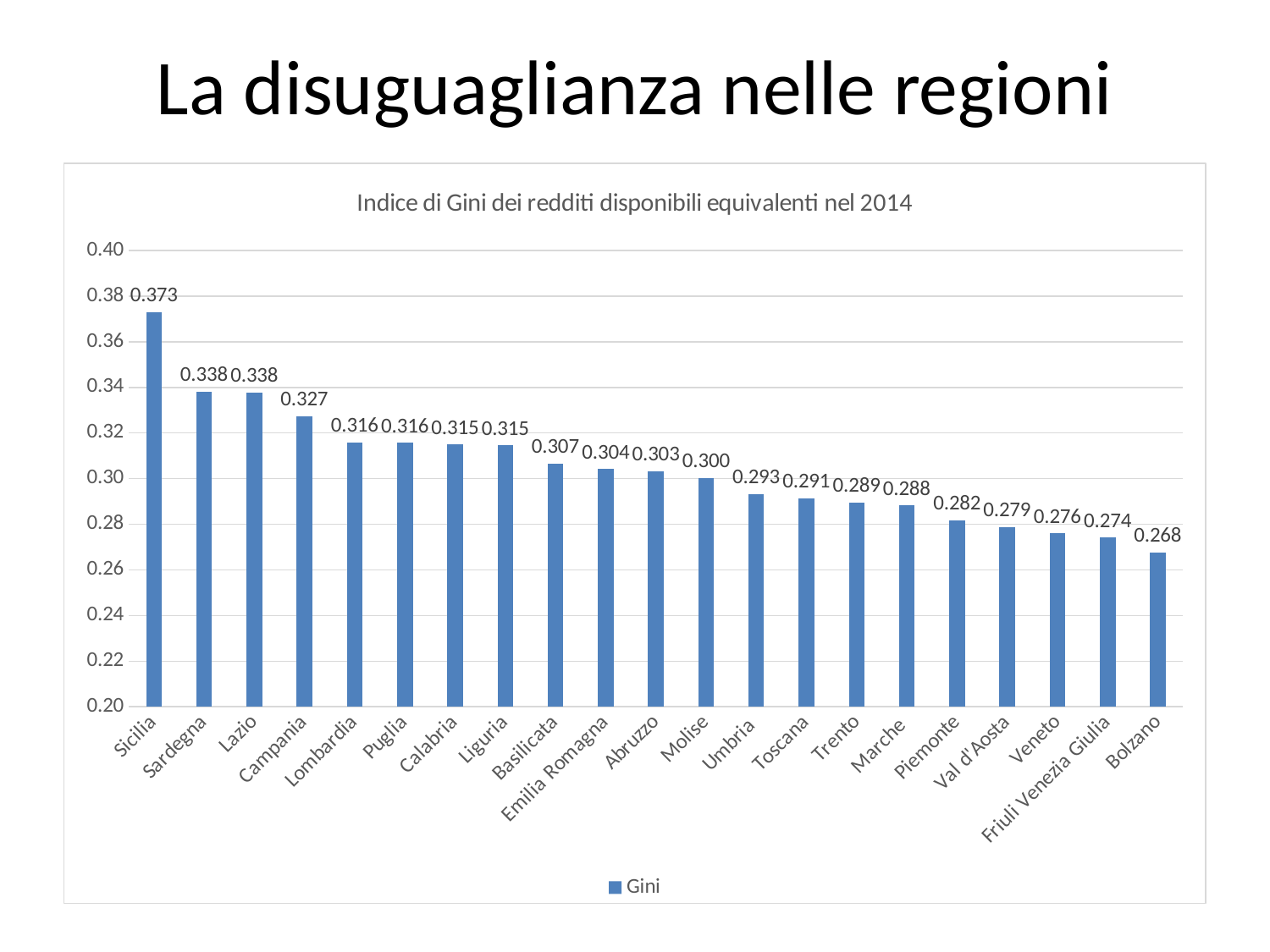

# La disuguaglianza nelle regioni

### Chart: Indice di Gini dei redditi disponibili equivalenti nel 2014

| Category | Gini |
|---|---|
| Sicilia | 0.37295 |
| Sardegna | 0.33808 |
| Lazio | 0.33786 |
| Campania | 0.32724 |
| Lombardia | 0.31582 |
| Puglia | 0.31562 |
| Calabria | 0.31498 |
| Liguria | 0.3145 |
| Basilicata | 0.30659 |
| Emilia Romagna | 0.30424 |
| Abruzzo | 0.30334 |
| Molise | 0.30034 |
| Umbria  | 0.29317 |
| Toscana | 0.29141 |
| Trento | 0.28945 |
| Marche  | 0.28824 |
| Piemonte | 0.28184 |
| Val d'Aosta | 0.27884 |
| Veneto | 0.27599 |
| Friuli Venezia Giulia | 0.27408 |
| Bolzano | 0.26773 |